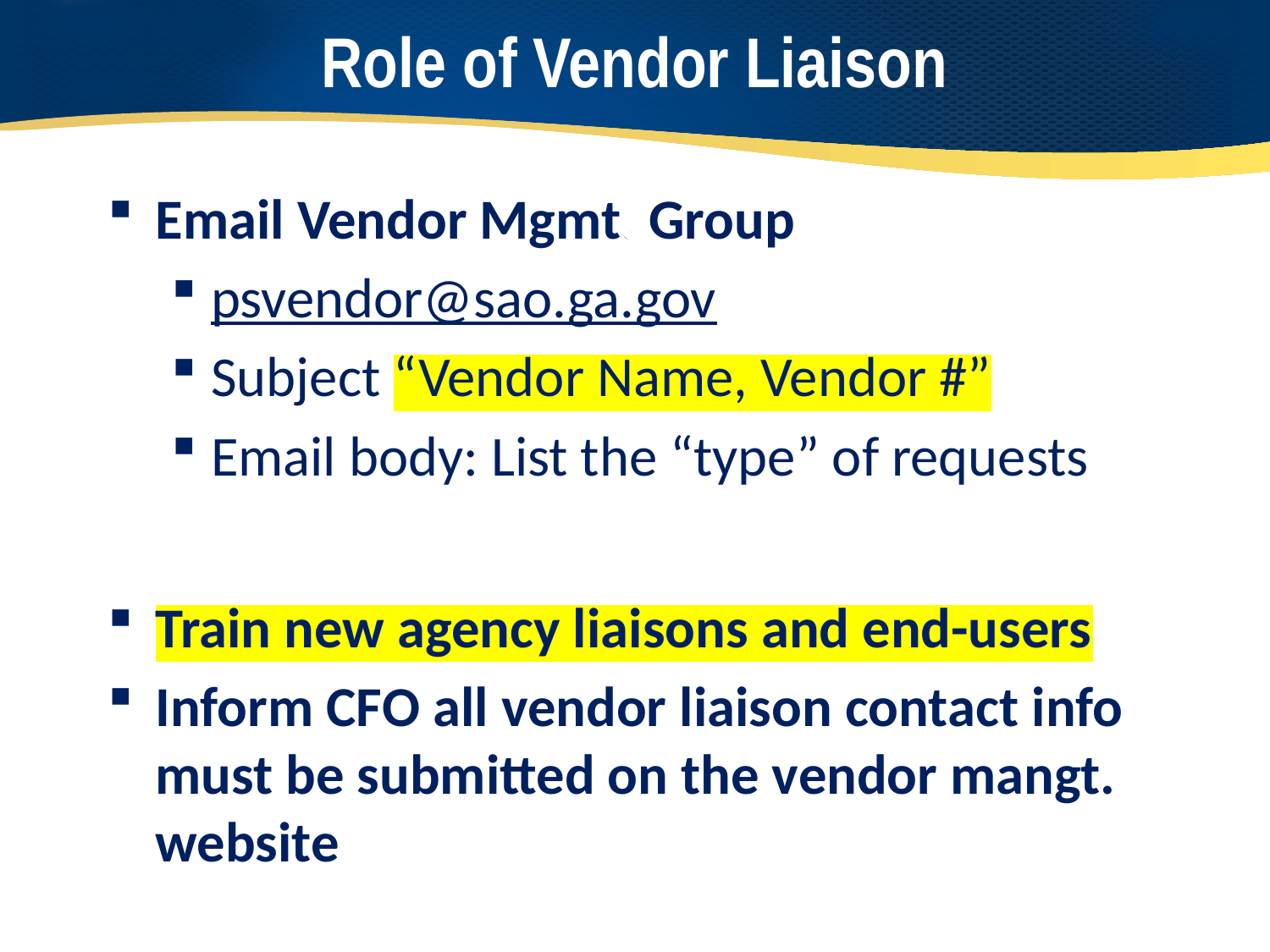

# Role of Vendor Liaison s

Email Vendor Mgmt. Group
psvendor@sao.ga.gov
Subject “Vendor Name, Vendor #”
Email body: List the “type” of requests

Train new agency liaisons and end-users
Inform CFO all vendor liaison contact info must be submitted on the vendor mangt. website